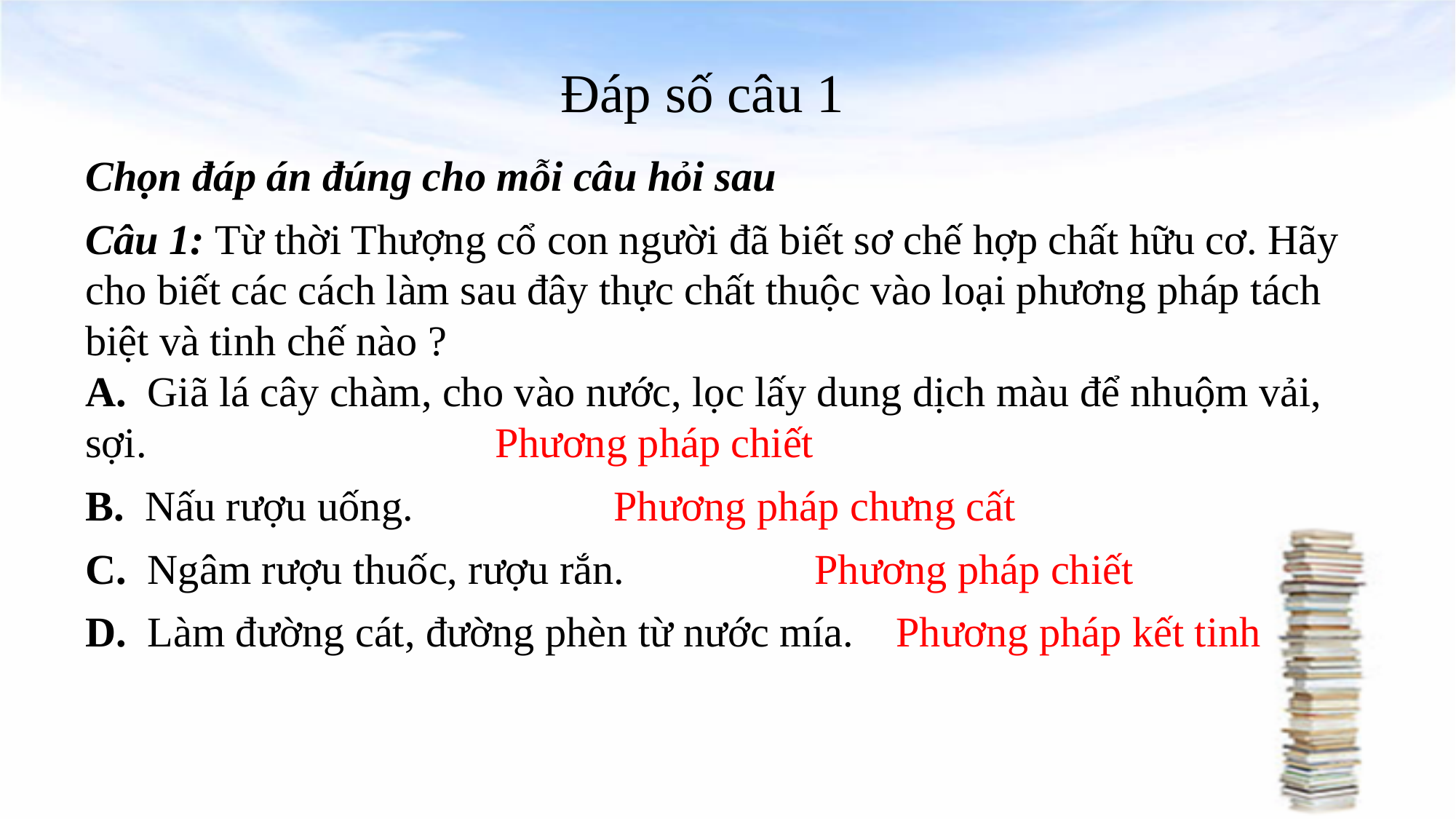

# Đáp số câu 1
Chọn đáp án đúng cho mỗi câu hỏi sau
Câu 1: Từ thời Thượng cổ con người đã biết sơ chế hợp chất hữu cơ. Hãy cho biết các cách làm sau đây thực chất thuộc vào loại phương pháp tách biệt và tinh chế nào ?
A.  Giã lá cây chàm, cho vào nước, lọc lấy dung dịch màu để nhuộm vải, sợi.                                 Phương pháp chiết
B.  Nấu rượu uống.                   Phương pháp chưng cất
C.  Ngâm rượu thuốc, rượu rắn.                  Phương pháp chiết
D.  Làm đường cát, đường phèn từ nước mía.    Phương pháp kết tinh